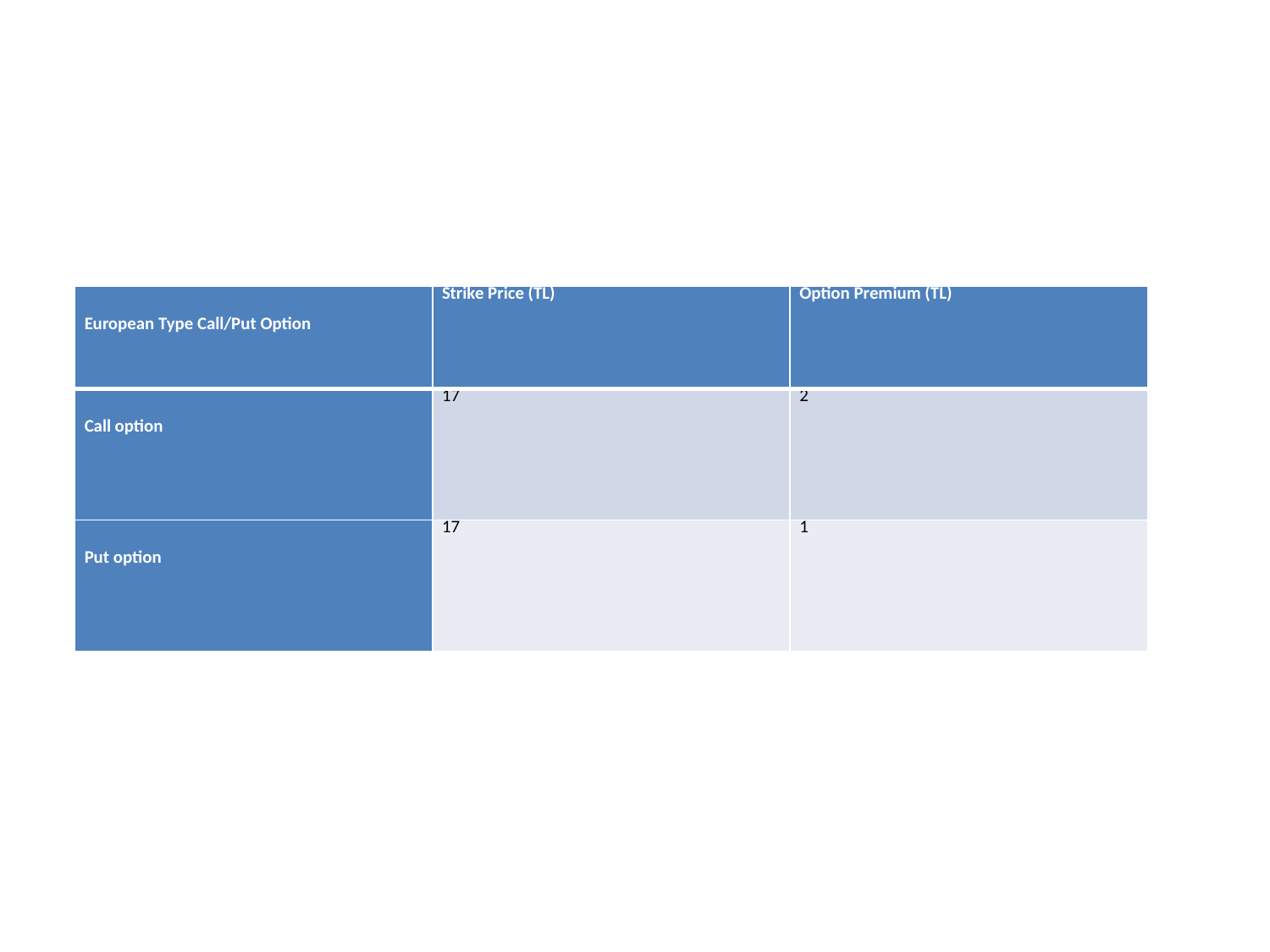

#
| European Type Call/Put Option | Strike Price (TL) | Option Premium (TL) |
| --- | --- | --- |
| Call option | 17 | 2 |
| Put option | 17 | 1 |